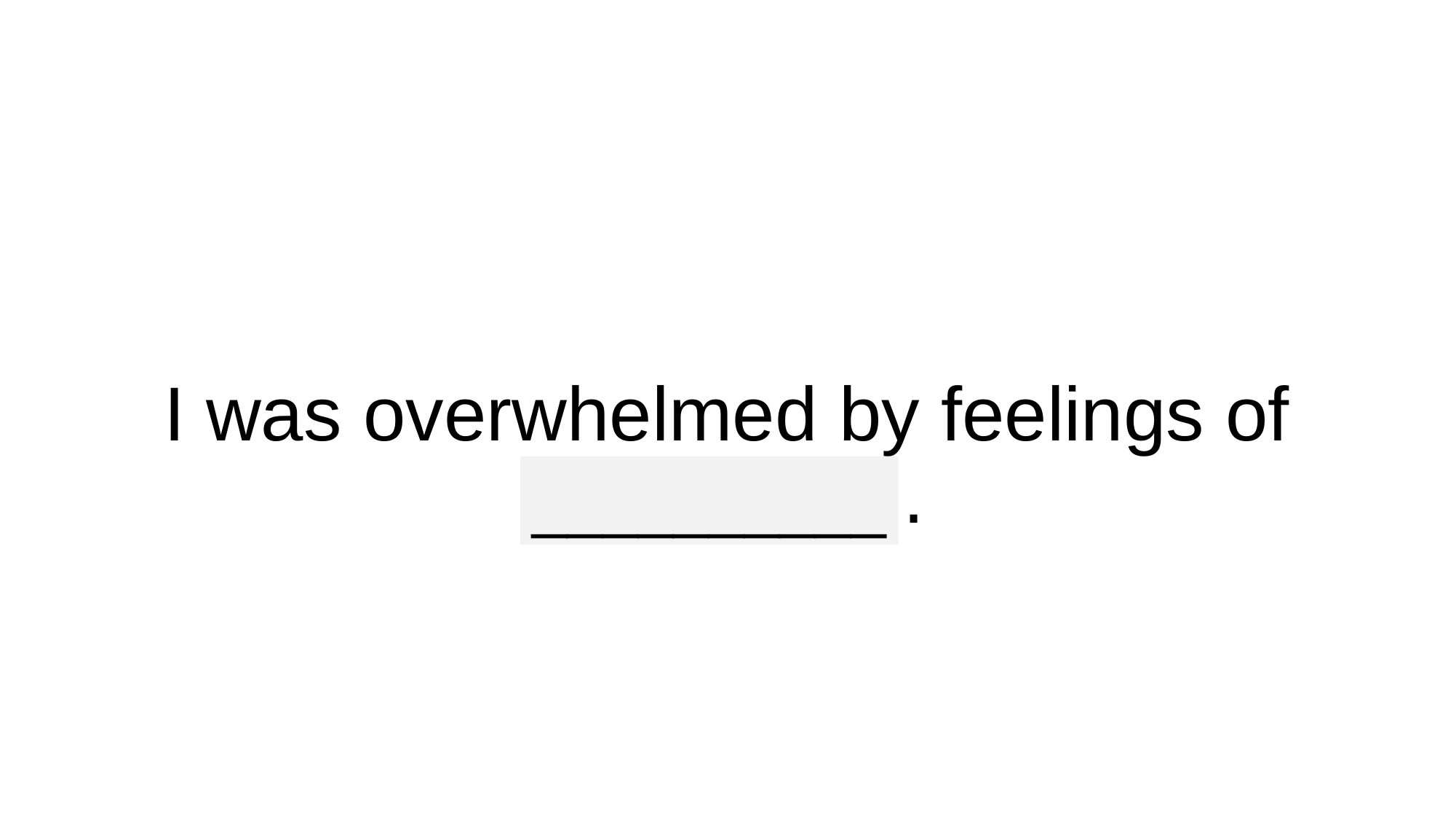

# I was overwhelmed by feelings of depression.
__________